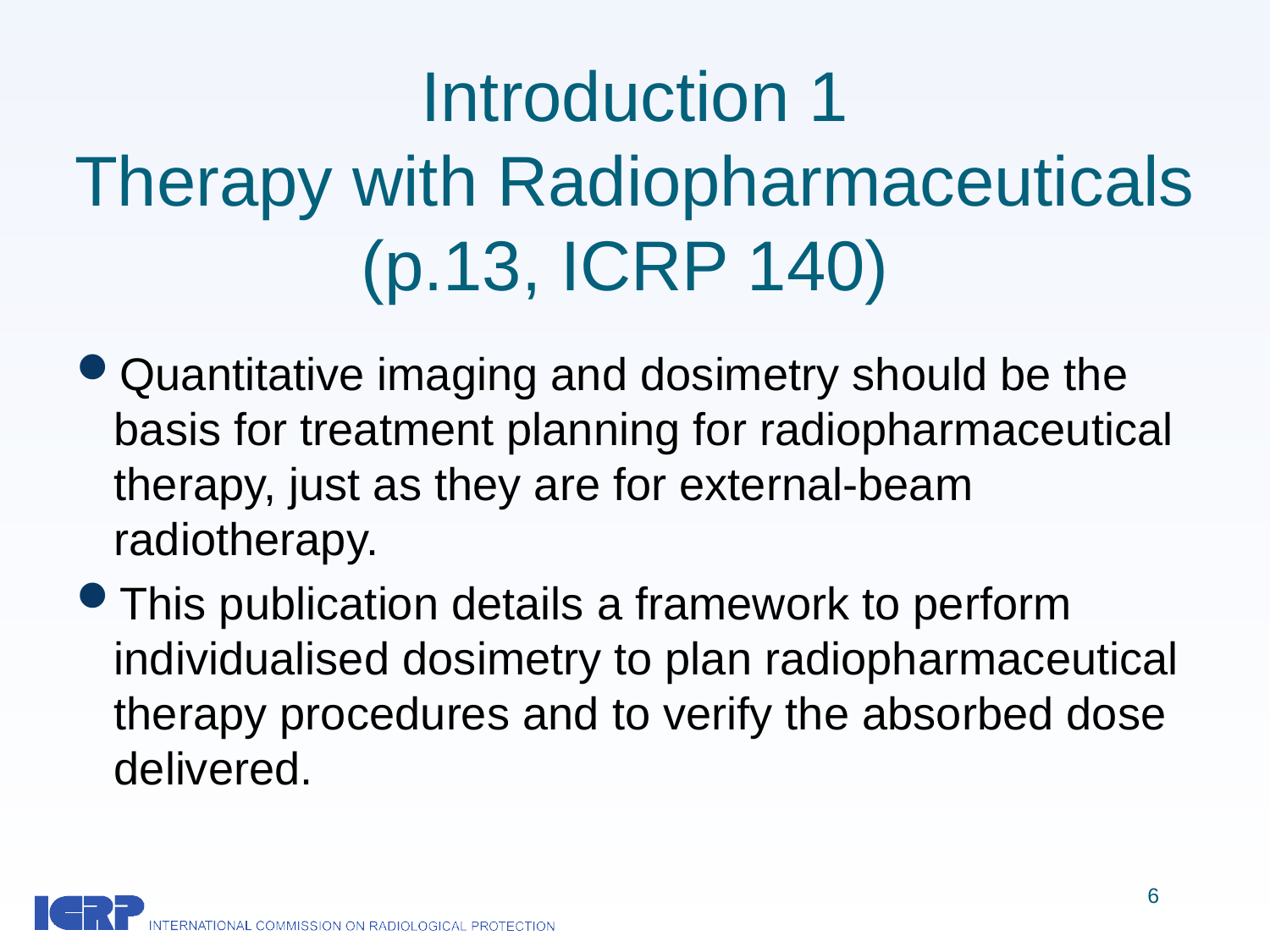

# Introduction 1 Therapy with Radiopharmaceuticals (p.13, ICRP 140)
Quantitative imaging and dosimetry should be the basis for treatment planning for radiopharmaceutical therapy, just as they are for external-beam radiotherapy.
This publication details a framework to perform individualised dosimetry to plan radiopharmaceutical therapy procedures and to verify the absorbed dose delivered.
6